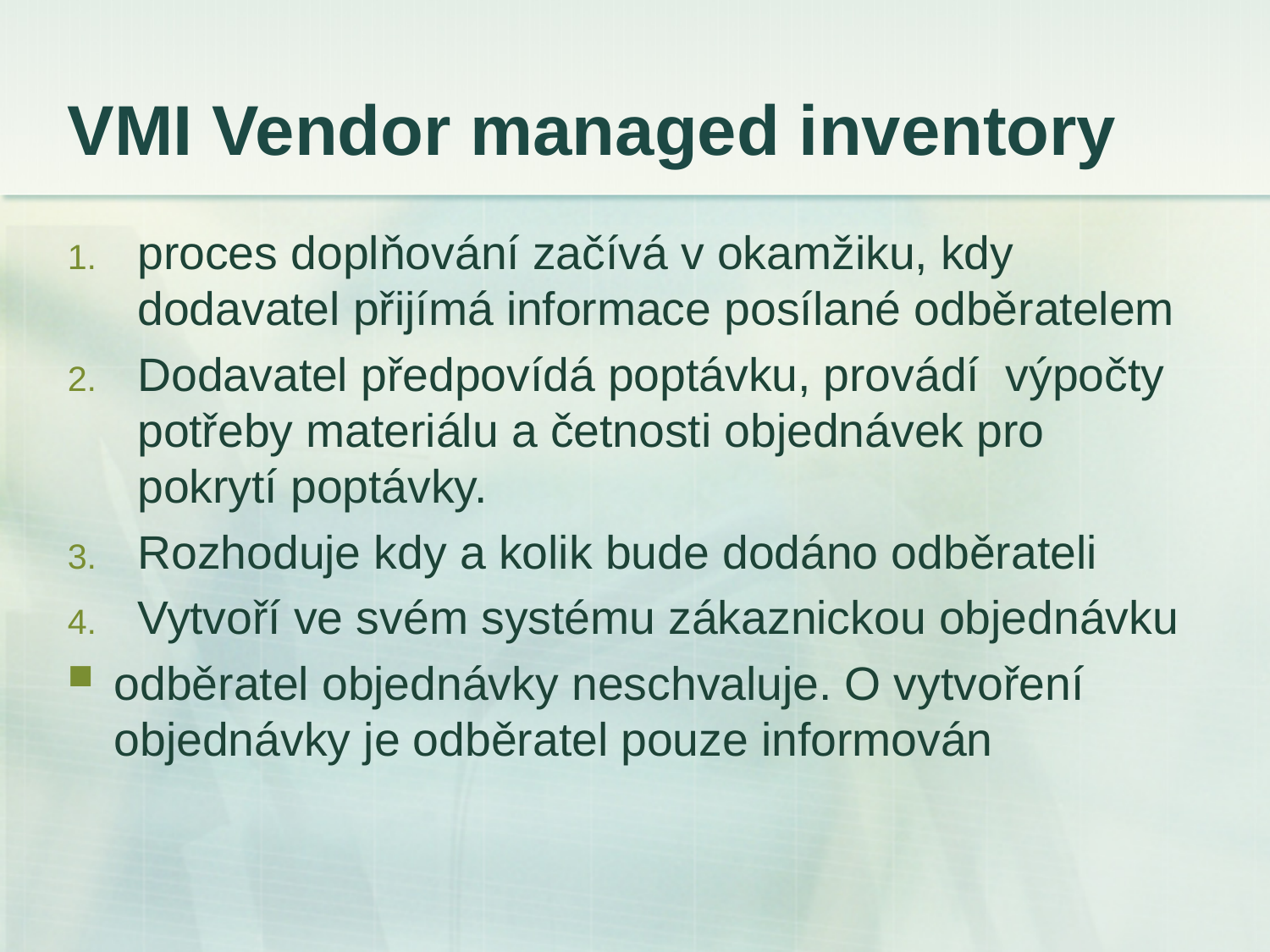

# VMI Vendor managed inventory
proces doplňování začívá v okamžiku, kdy dodavatel přijímá informace posílané odběratelem
Dodavatel předpovídá poptávku, provádí  výpočty potřeby materiálu a četnosti objednávek pro pokrytí poptávky.
Rozhoduje kdy a kolik bude dodáno odběrateli
Vytvoří ve svém systému zákaznickou objednávku
odběratel objednávky neschvaluje. O vytvoření objednávky je odběratel pouze informován